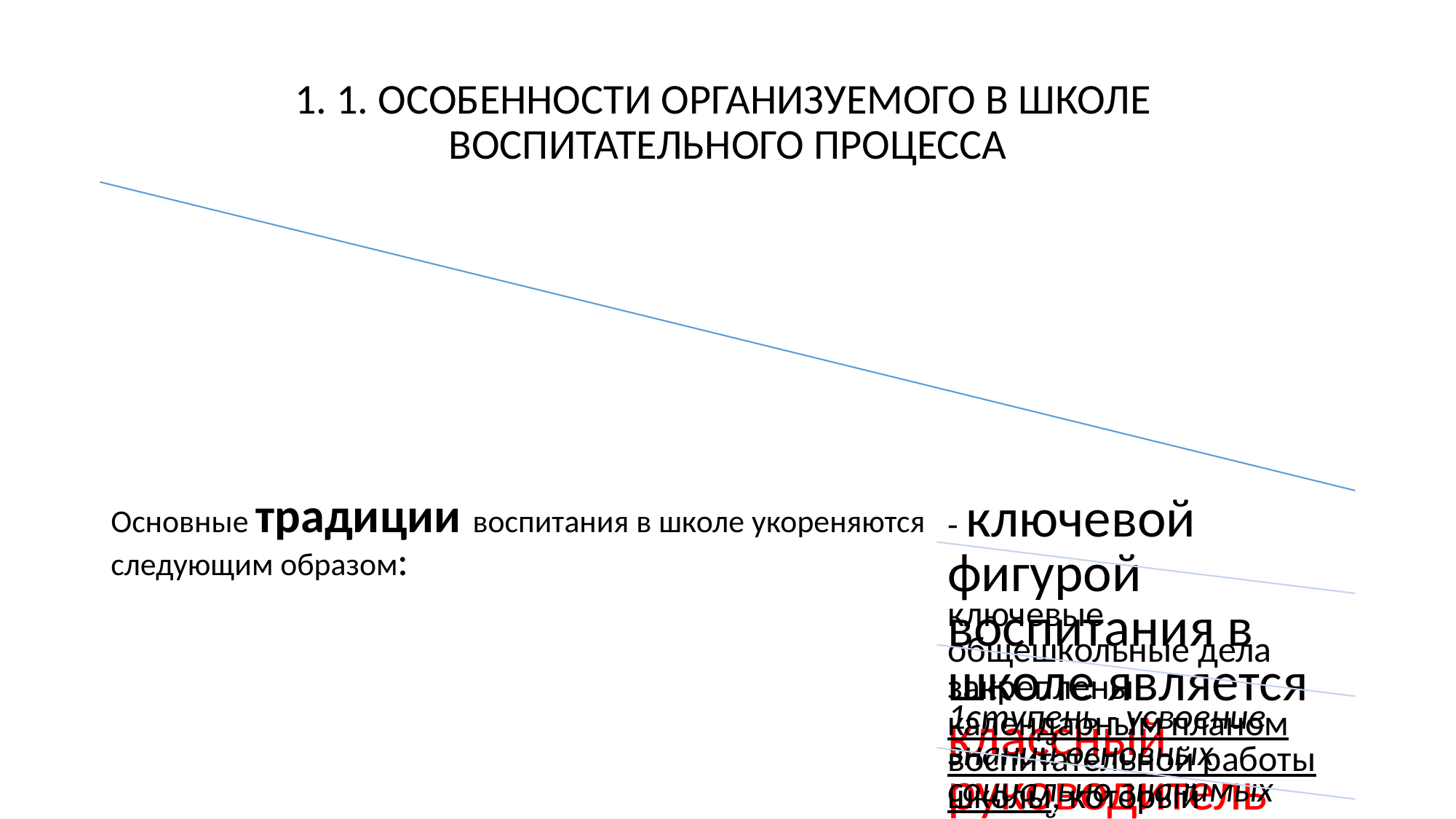

# 1. 1. ОСОБЕННОСТИ ОРГАНИЗУЕМОГО В ШКОЛЕ ВОСПИТАТЕЛЬНОГО ПРОЦЕССА
Основные традиции воспитания в школе укореняются следующим образом: